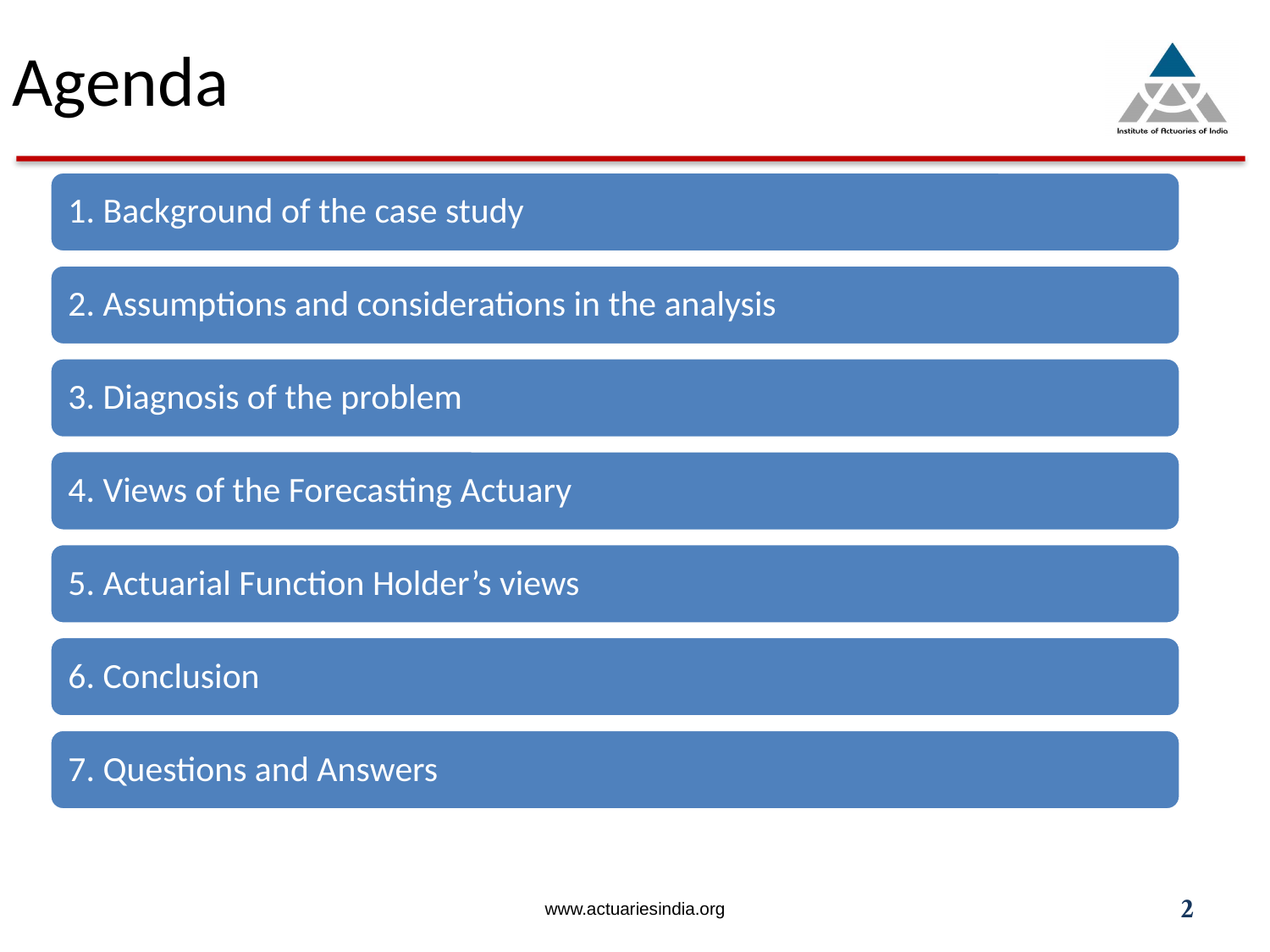

Agenda
1. Background of the case study
2. Assumptions and considerations in the analysis
3. Diagnosis of the problem
4. Views of the Forecasting Actuary
5. Actuarial Function Holder’s views
6. Conclusion
7. Questions and Answers
www.actuariesindia.org
2